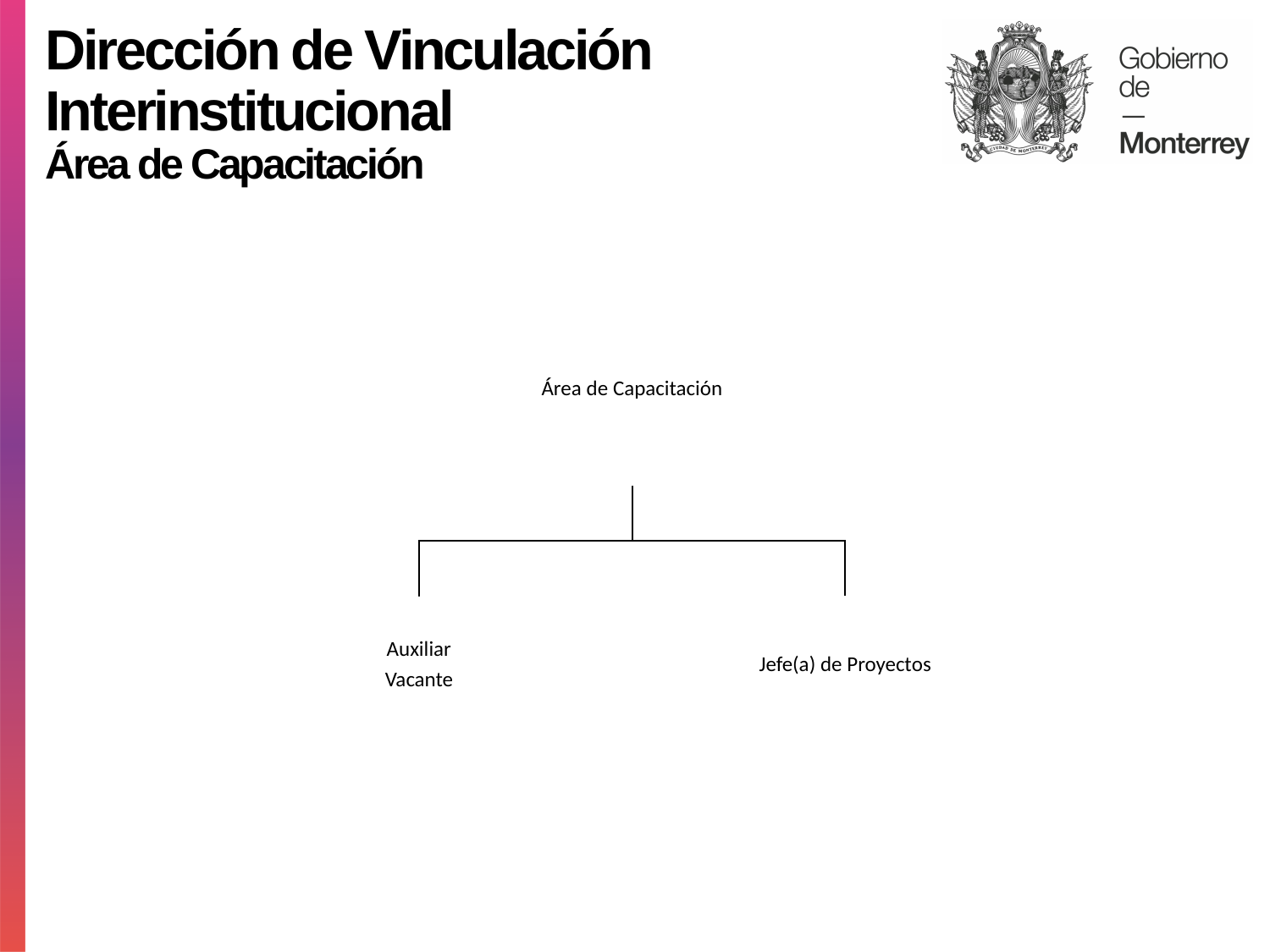

Dirección de Vinculación Interinstitucional
Área de Capacitación
Área de Capacitación
Auxiliar
Vacante
Jefe(a) de Proyectos